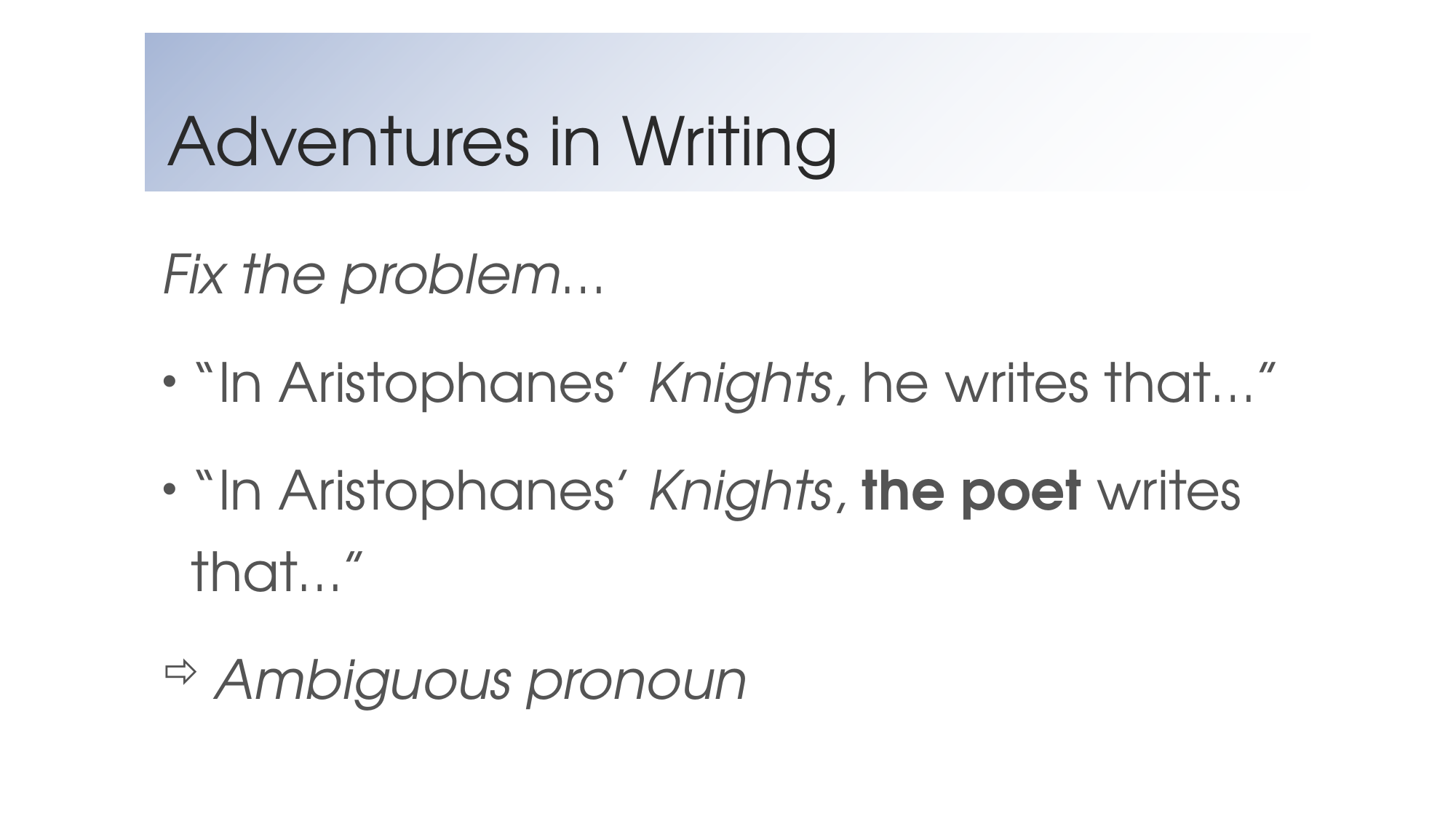

# Adventures in Writing
Fix the problem…
“In Aristophanes’ Knights, he writes that…”
“In Aristophanes’ Knights, the poet writes that…”
Ambiguous pronoun